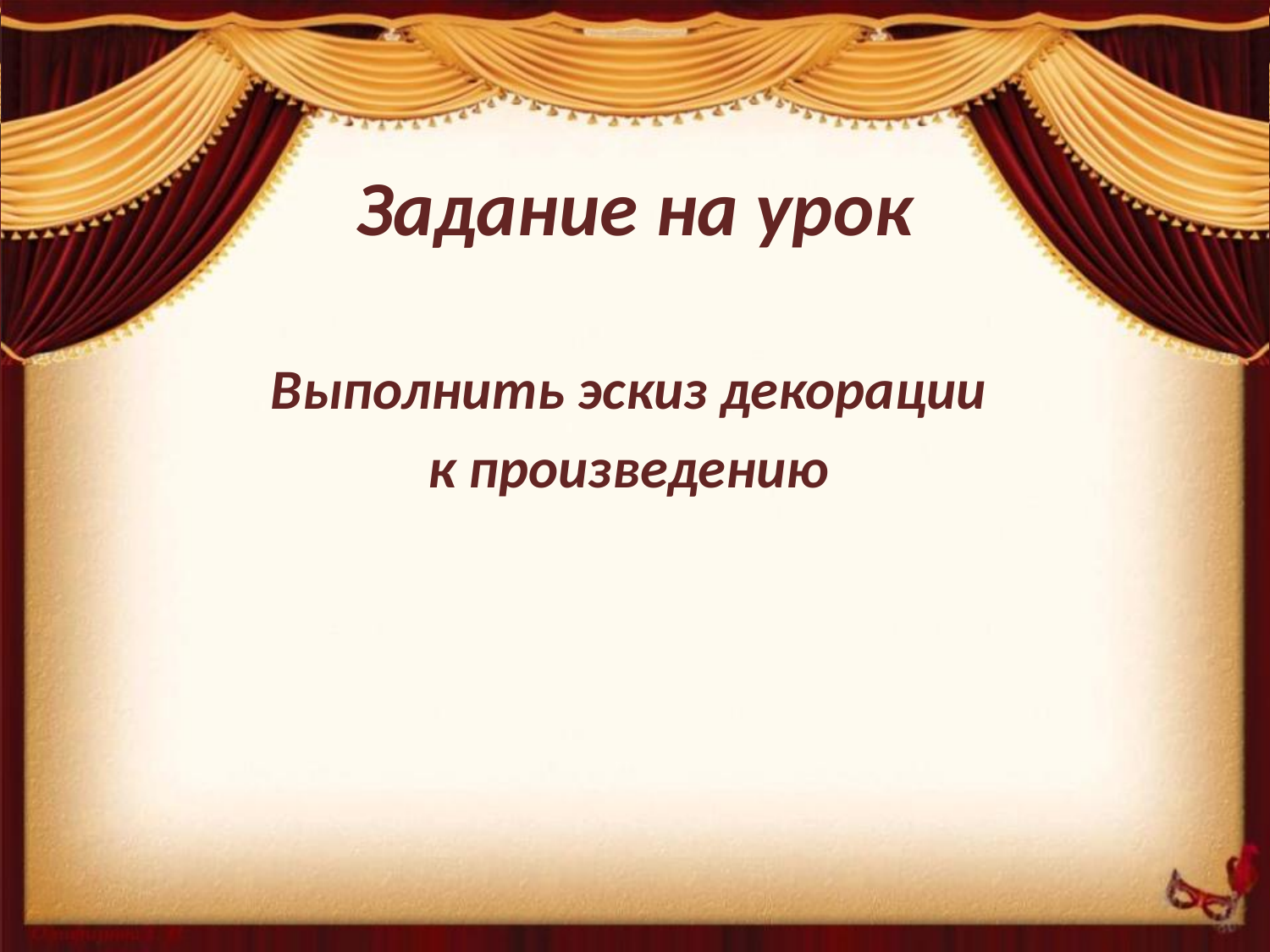

# Задание на урок
Выполнить эскиз декорации
к произведению